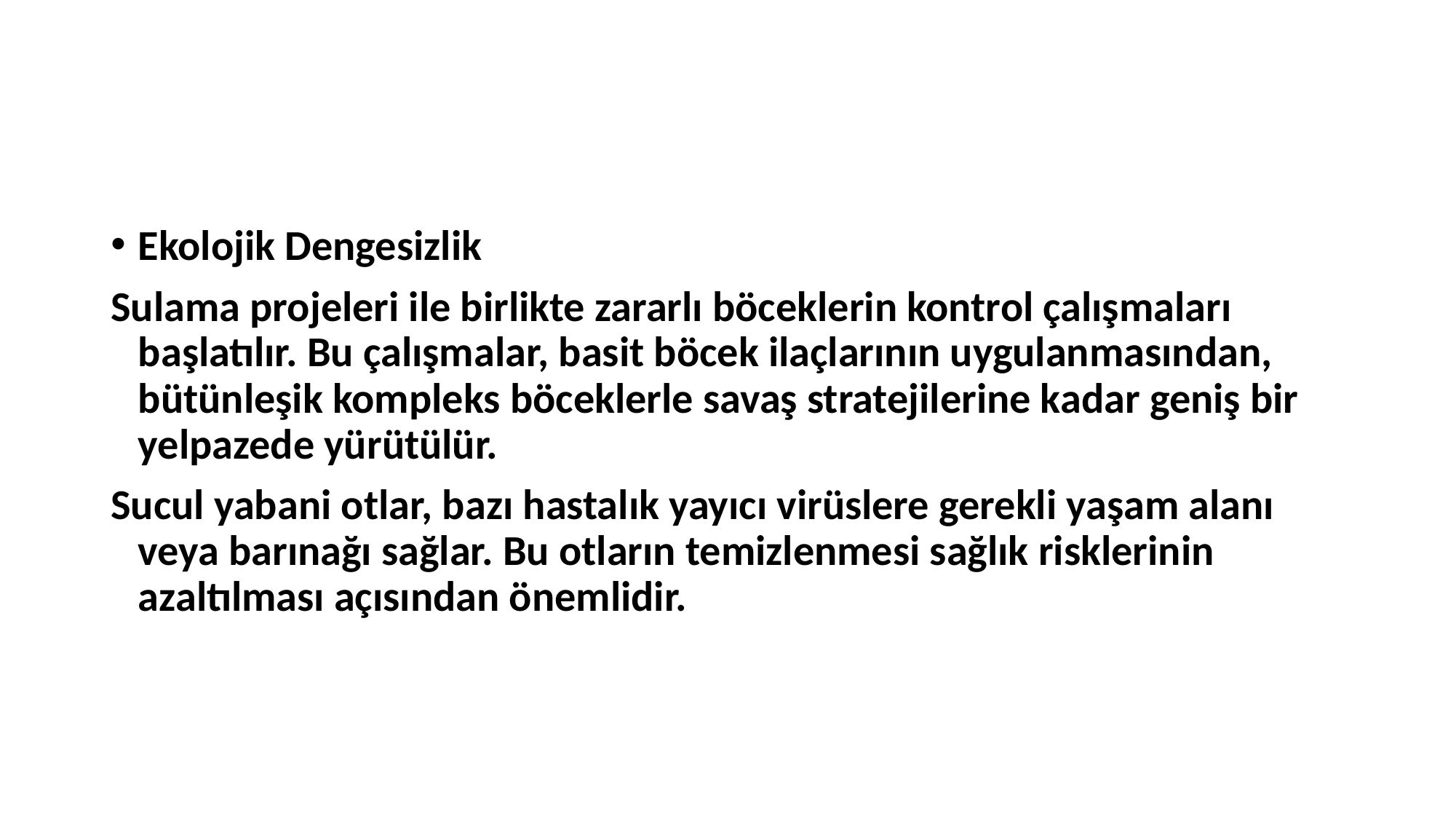

Ekolojik Dengesizlik
Sulama projeleri ile birlikte zararlı böceklerin kontrol çalışmaları başlatılır. Bu çalışmalar, basit böcek ilaçlarının uygulanmasından, bütünleşik kompleks böceklerle savaş stratejilerine kadar geniş bir yelpazede yürütülür.
Sucul yabani otlar, bazı hastalık yayıcı virüslere gerekli yaşam alanı veya barınağı sağlar. Bu otların temizlenmesi sağlık risklerinin azaltılması açısından önemlidir.